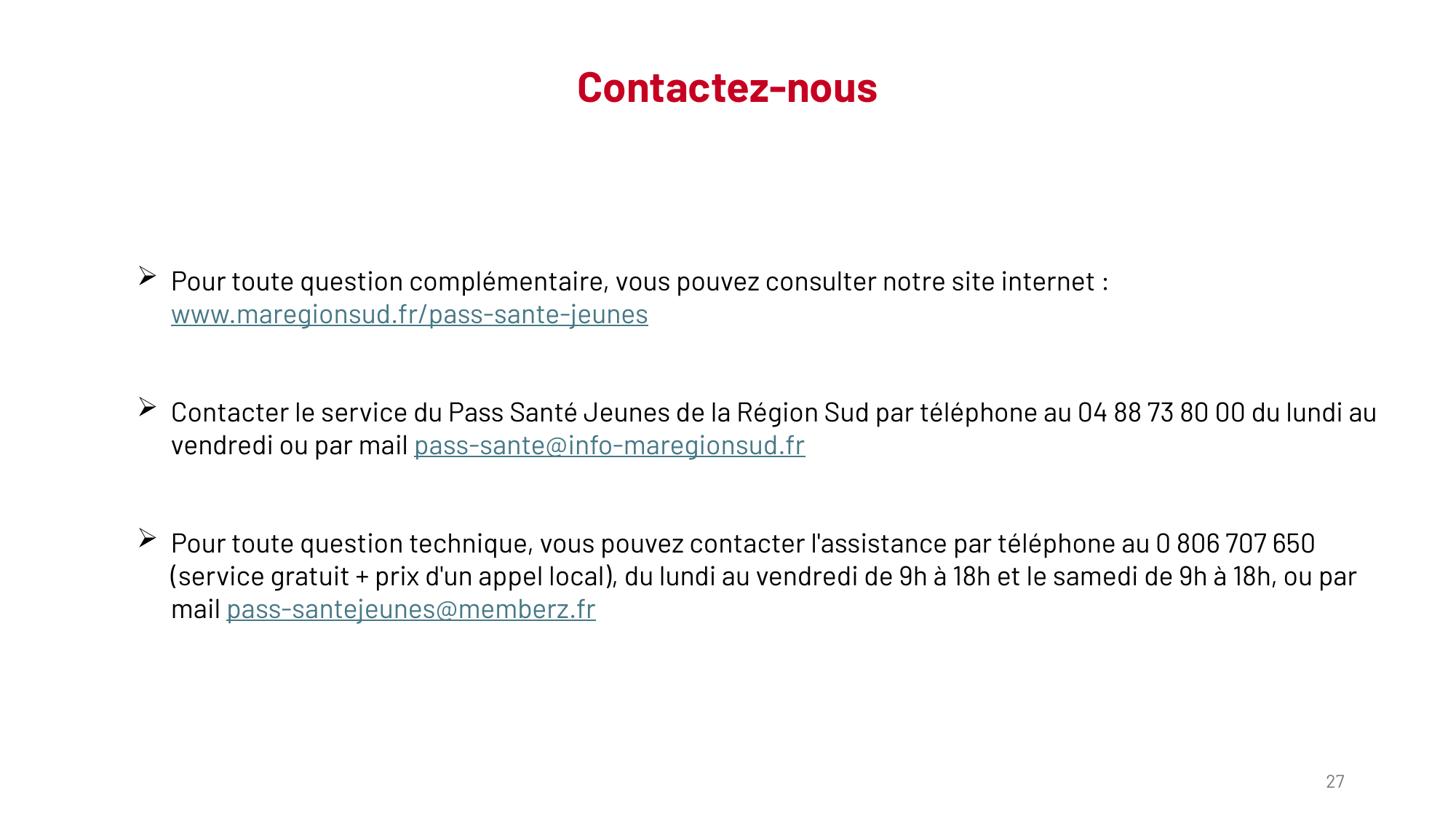

Contactez-nous
Pour toute question complémentaire, vous pouvez consulter notre site internet : www.maregionsud.fr/pass-sante-jeunes

Contacter le service du Pass Santé Jeunes de la Région Sud par téléphone au 04 88 73 80 00 du lundi au vendredi ou par mail pass-sante@info-maregionsud.fr

Pour toute question technique, vous pouvez contacter l'assistance par téléphone au 0 806 707 650 (service gratuit + prix d'un appel local), du lundi au vendredi de 9h à 18h et le samedi de 9h à 18h, ou par mail pass-santejeunes@memberz.fr
27